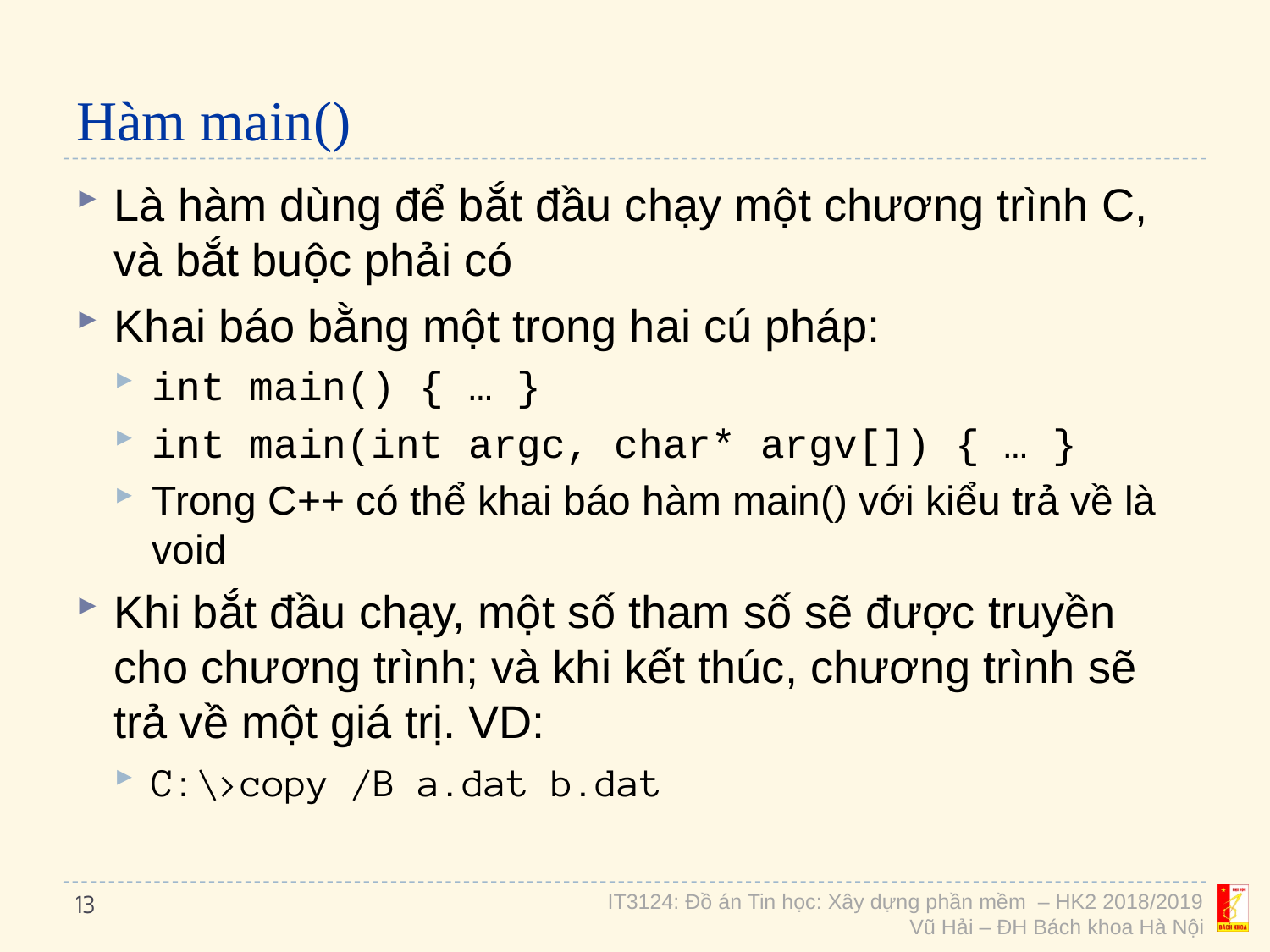

# Hàm main()
Là hàm dùng để bắt đầu chạy một chương trình C, và bắt buộc phải có
Khai báo bằng một trong hai cú pháp:
int main() { … }
int main(int argc, char* argv[]) { … }
Trong C++ có thể khai báo hàm main() với kiểu trả về là void
Khi bắt đầu chạy, một số tham số sẽ được truyền cho chương trình; và khi kết thúc, chương trình sẽ trả về một giá trị. VD:
C:\>copy /B a.dat b.dat
13